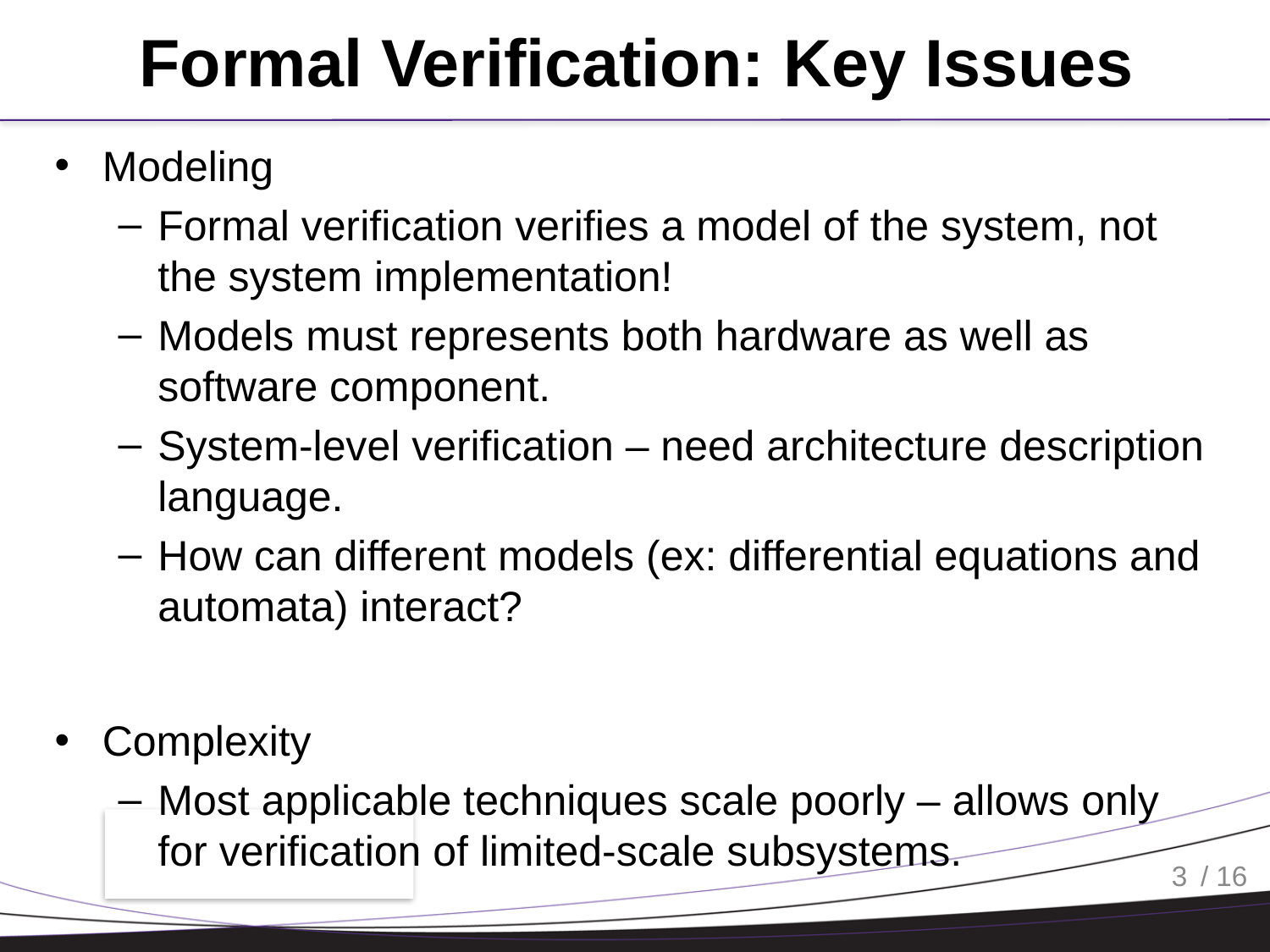

# Formal Verification: Key Issues
Modeling
Formal verification verifies a model of the system, not the system implementation!
Models must represents both hardware as well as software component.
System-level verification – need architecture description language.
How can different models (ex: differential equations and automata) interact?

Complexity
Most applicable techniques scale poorly – allows only for verification of limited-scale subsystems.
3